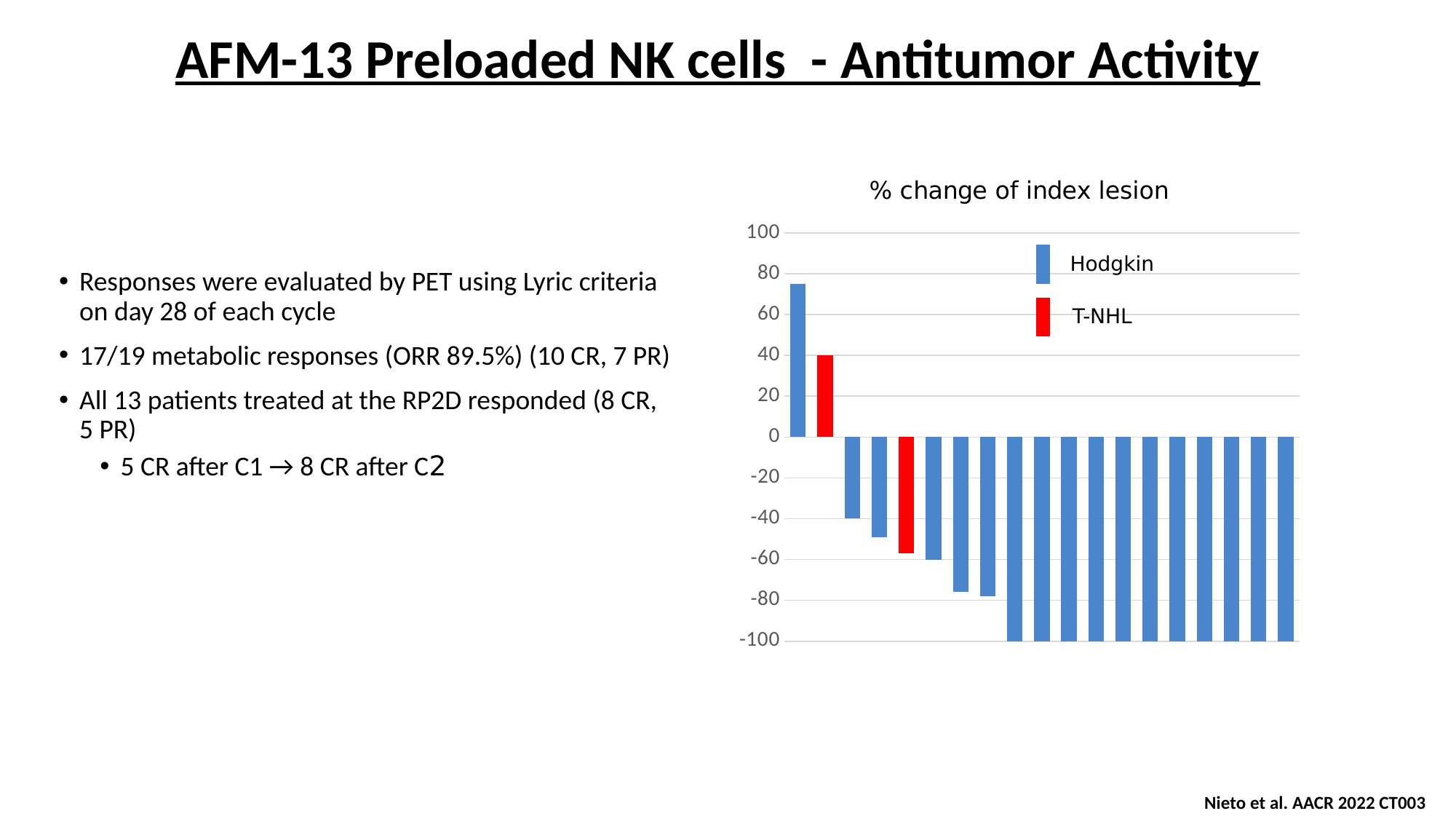

# AFM-13 Preloaded NK cells  - Antitumor Activity

### Chart:

| Category | % change of index lesion |
|---|---|
Hodgkin

Responses were evaluated by PET using Lyric criteria on day 28 of each cycle
17/19 metabolic responses (ORR 89.5%) (10 CR, 7 PR)
All 13 patients treated at the RP2D responded (8 CR, 5 PR)
5 CR after C1 → 8 CR after C2

T-NHL

Nieto et al. AACR 2022 CT003